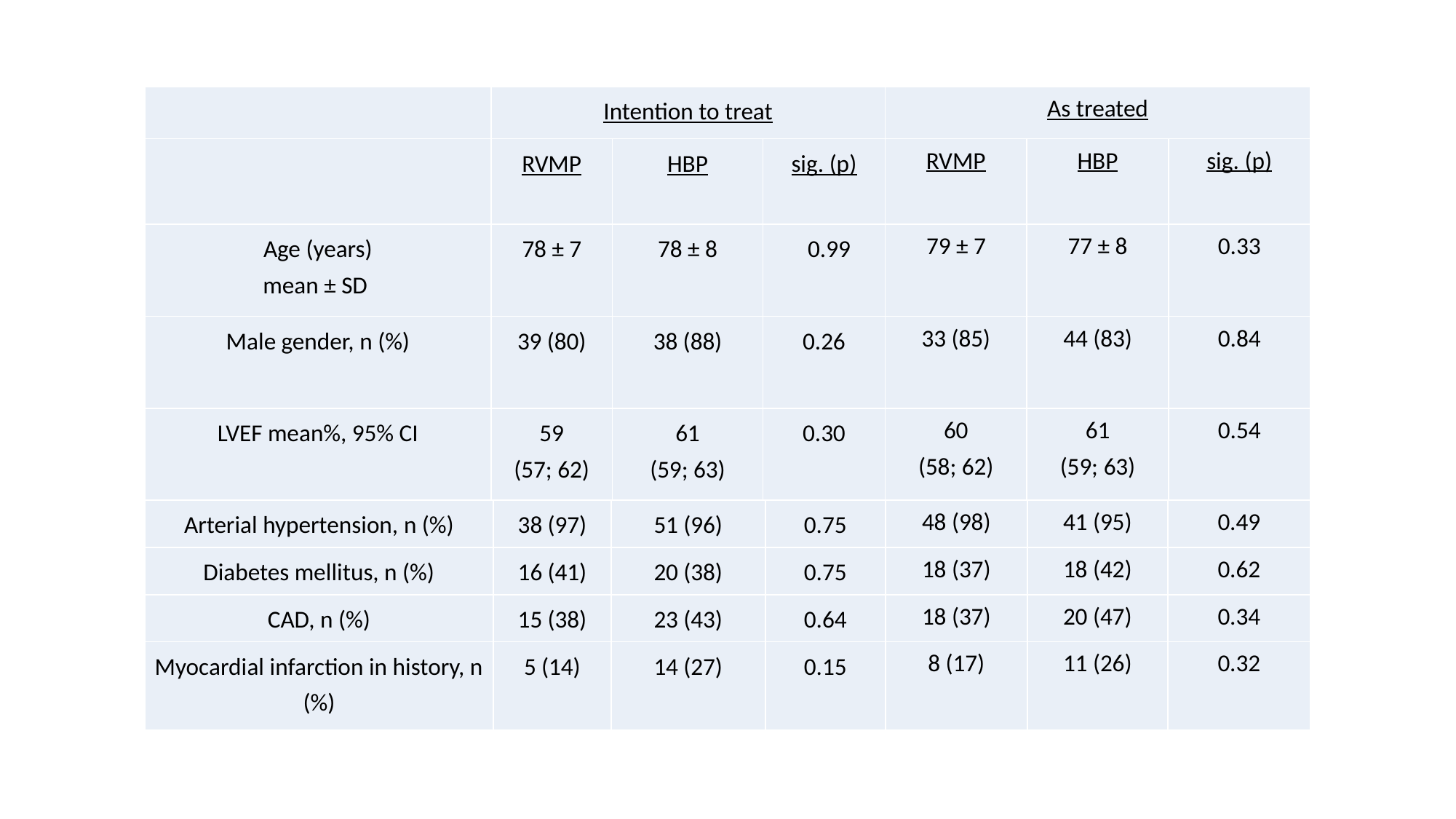

|  | Intention to treat |  |  | As treated |  |  |
| --- | --- | --- | --- | --- | --- | --- |
|  | RVMP | HBP | sig. (p) | RVMP | HBP | sig. (p) |
| Age (years) mean ± SD | 78 ± 7 | 78 ± 8 | 0.99 | 79 ± 7 | 77 ± 8 | 0.33 |
| Male gender, n (%) | 39 (80) | 38 (88) | 0.26 | 33 (85) | 44 (83) | 0.84 |
| LVEF mean%, 95% CI | 59 (57; 62) | 61 (59; 63) | 0.30 | 60 (58; 62) | 61 (59; 63) | 0.54 |
| Arterial hypertension, n (%) | 38 (97) | 51 (96) | 0.75 | 48 (98) | 41 (95) | 0.49 |
| --- | --- | --- | --- | --- | --- | --- |
| Diabetes mellitus, n (%) | 16 (41) | 20 (38) | 0.75 | 18 (37) | 18 (42) | 0.62 |
| CAD, n (%) | 15 (38) | 23 (43) | 0.64 | 18 (37) | 20 (47) | 0.34 |
| Myocardial infarction in history, n (%) | 5 (14) | 14 (27) | 0.15 | 8 (17) | 11 (26) | 0.32 |